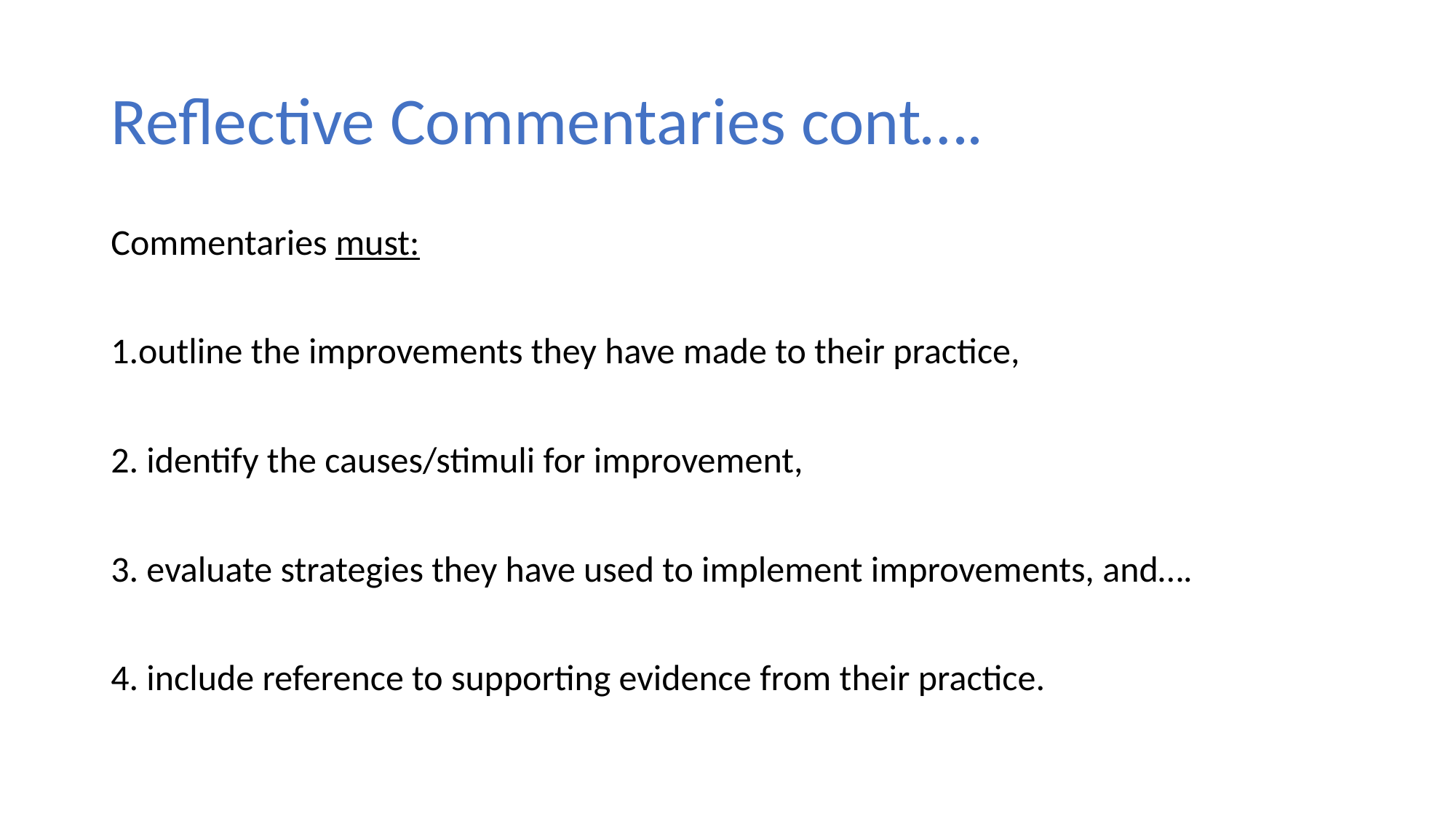

# Reflective Commentaries cont….
Commentaries must:

1.outline the improvements they have made to their practice,

2. identify the causes/stimuli for improvement,

3. evaluate strategies they have used to implement improvements, and….

4. include reference to supporting evidence from their practice.